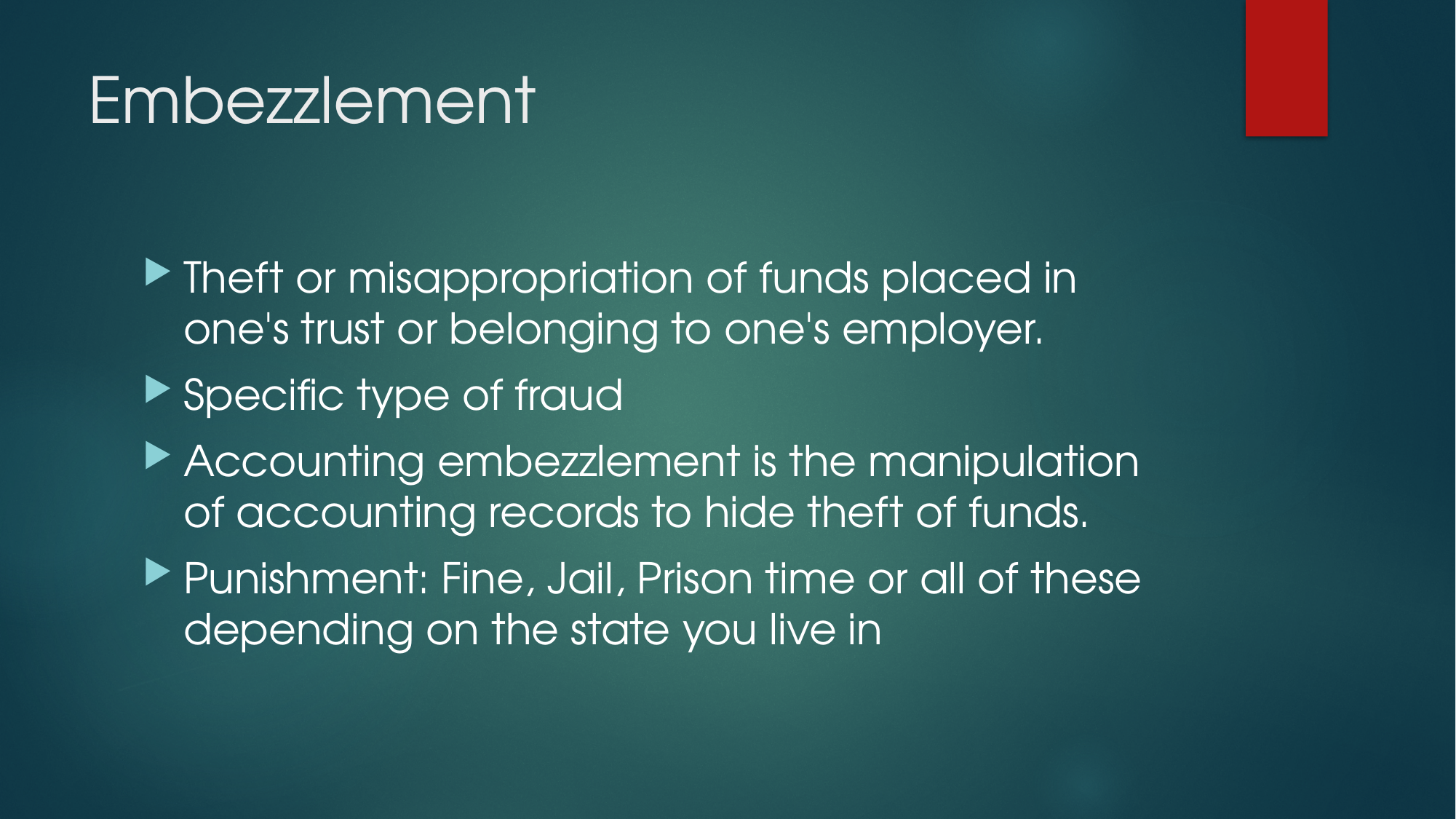

# Embezzlement
Theft or misappropriation of funds placed in one's trust or belonging to one's employer.
Specific type of fraud
Accounting embezzlement is the manipulation of accounting records to hide theft of funds.
Punishment: Fine, Jail, Prison time or all of these depending on the state you live in